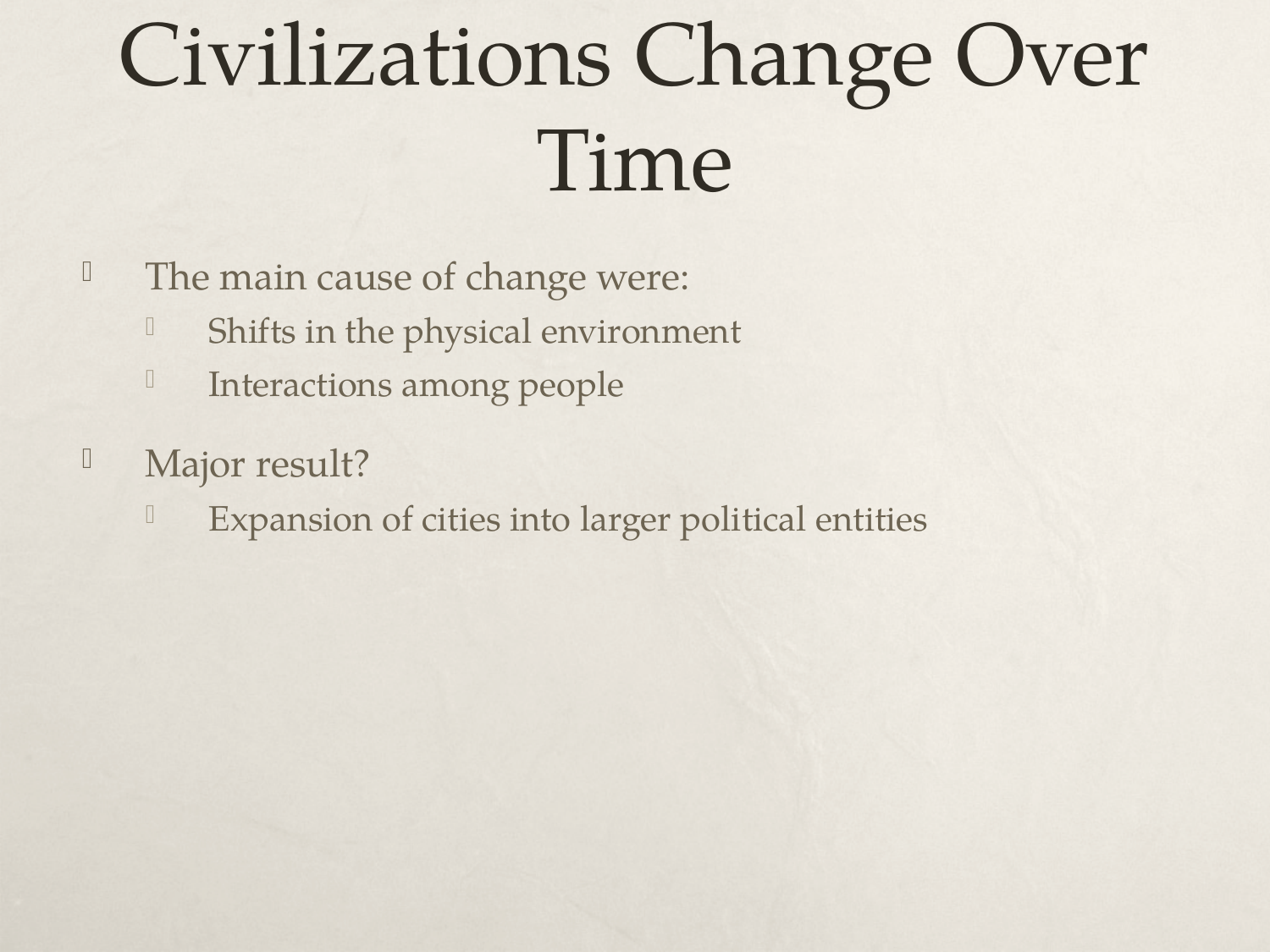

# Civilizations Change Over Time
The main cause of change were:
Shifts in the physical environment
Interactions among people
Major result?
Expansion of cities into larger political entities